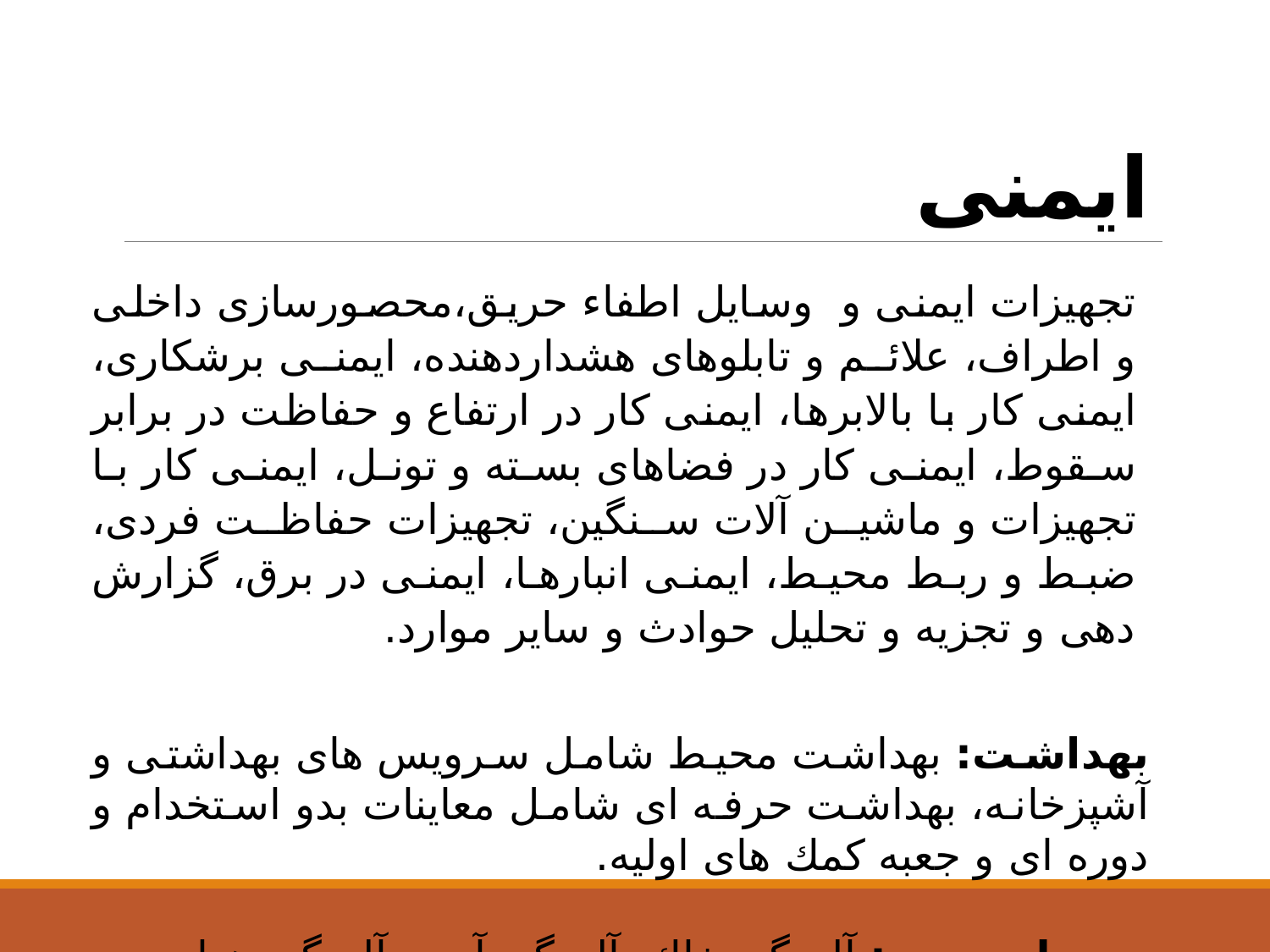

# ایمنی
تجهیزات ایمنی و  وسایل اطفاء حریق،محصورسازی‌ داخلی و اطراف، علائم و تابلوهای هشداردهنده، ایمنی برشكاری، ایمنی كار با بالابرها، ایمنی کار در ارتفاع و حفاظت در برابر سقوط، ایمنی كار در فضاهای بسته و تونل، ایمنی کار با تجهیزات و ماشین آلات سنگین، تجهیزات حفاظت فردی، ضبط و ربط محیط، ایمنی انبارها، ایمنی در برق، گزارش دهی و تجزیه و تحلیل حوادث و سایر موارد.

بهداشت: بهداشت محیط شامل سرویس های بهداشتی و آشپزخانه، بهداشت حرفه ای شامل معاینات بدو استخدام و دوره ای و جعبه كمك های اولیه.

محیط زیست: آلودگی خاك، آلودگی آب و آلودگی هوا.